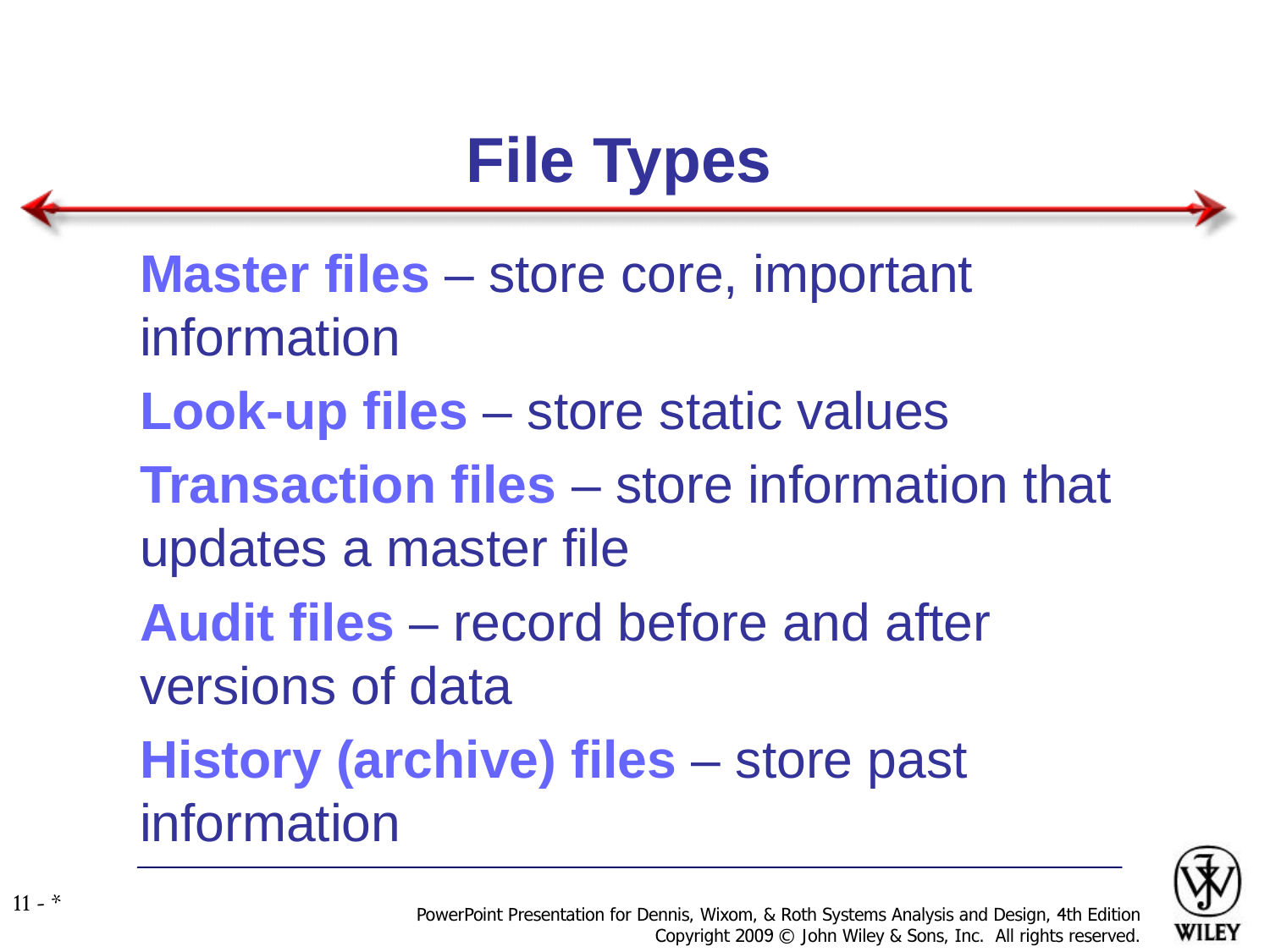

# File Types
Master files – store core, important information
Look-up files – store static values
Transaction files – store information that updates a master file
Audit files – record before and after versions of data
History (archive) files – store past information
11 - *

PowerPoint Presentation for Dennis, Wixom, & Roth Systems Analysis and Design, 4th Edition
Copyright 2009 © John Wiley & Sons, Inc.  All rights reserved.